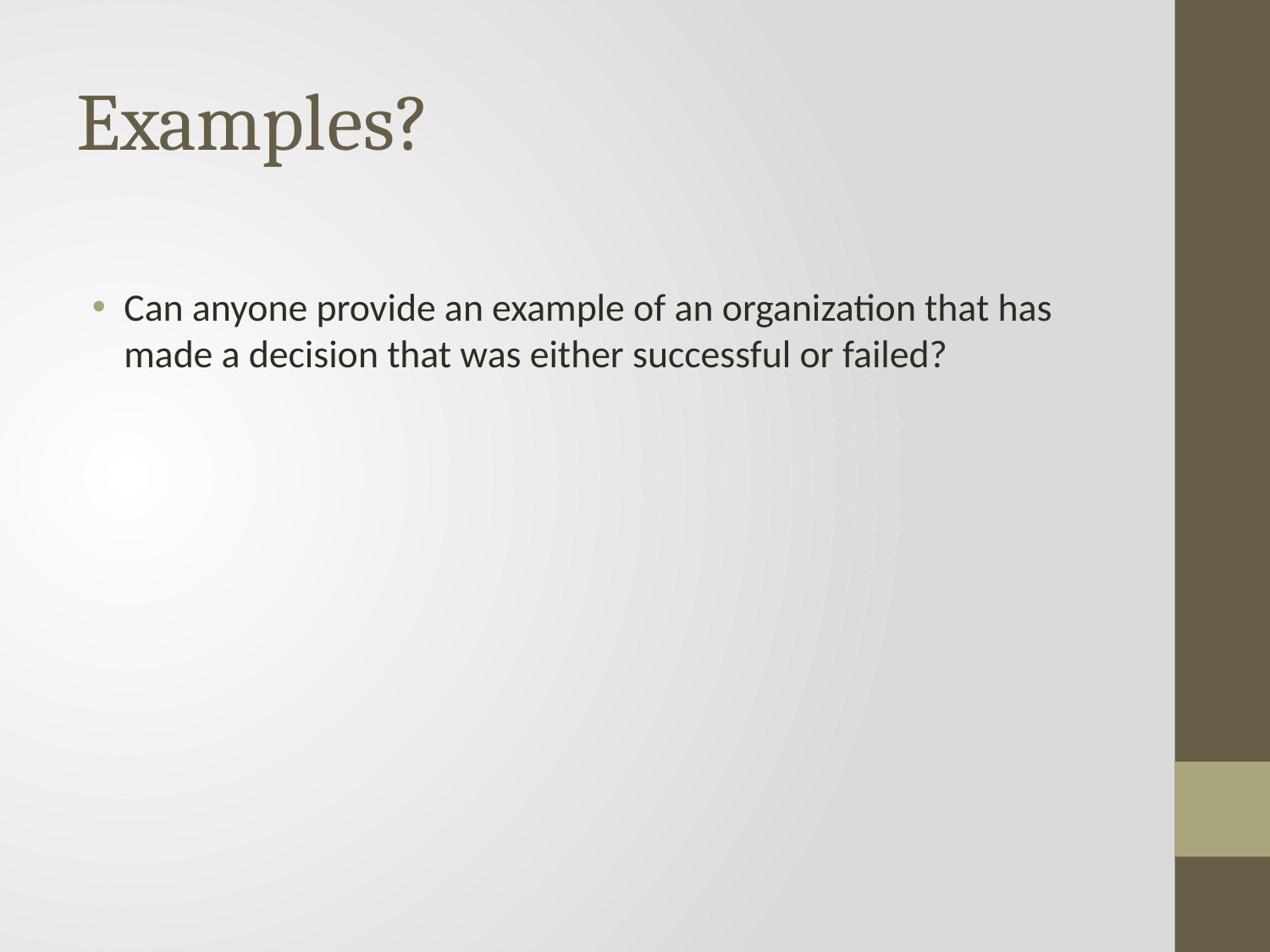

# Examples?
Can anyone provide an example of an organization that has made a decision that was either successful or failed?